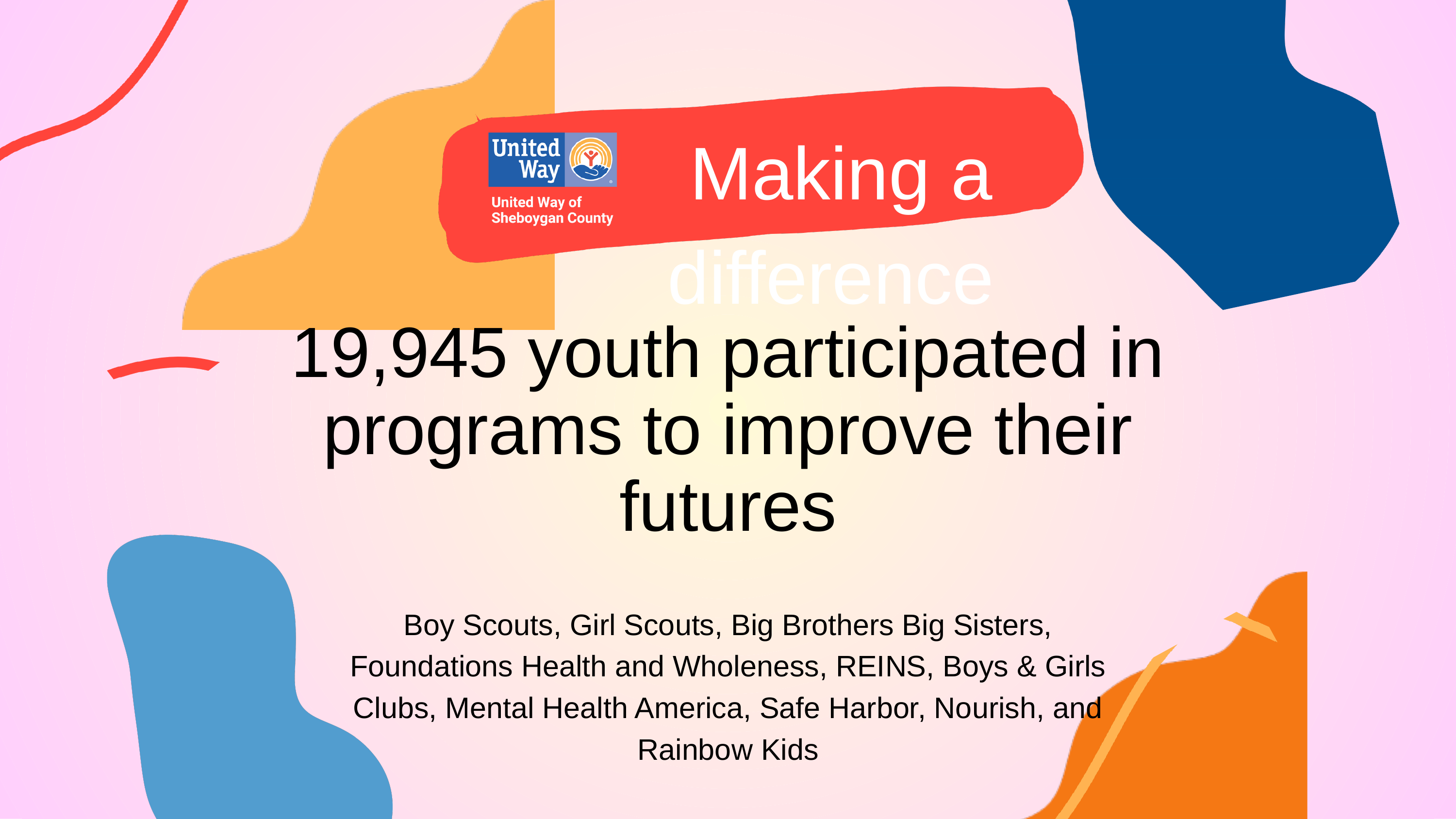

Making a difference

19,945 youth participated in programs to improve their futures

Boy Scouts, Girl Scouts, Big Brothers Big Sisters, Foundations Health and Wholeness, REINS, Boys & Girls Clubs, Mental Health America, Safe Harbor, Nourish, and Rainbow Kids